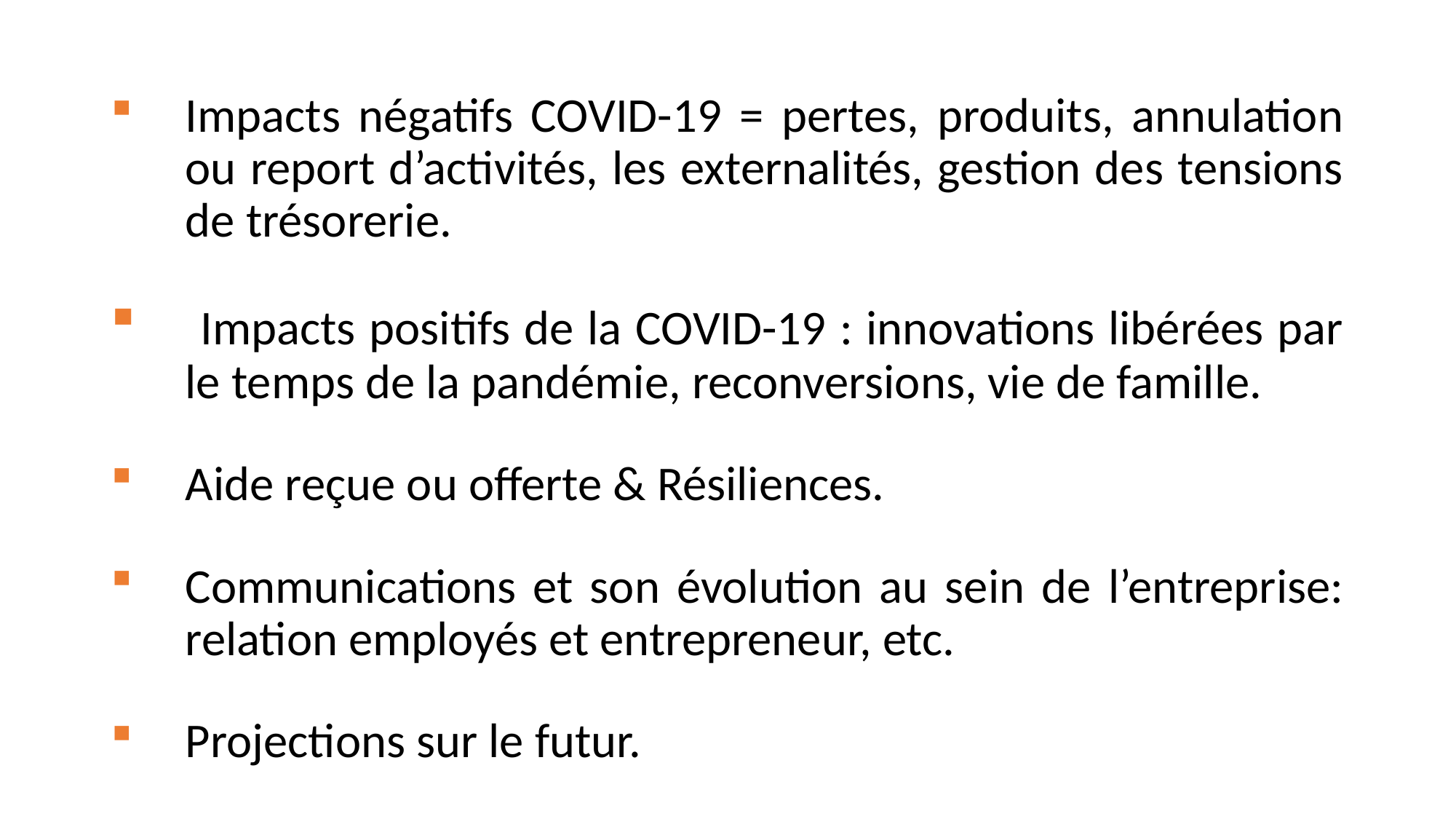

Impacts négatifs COVID-19 = pertes, produits, annulation ou report d’activités, les externalités, gestion des tensions de trésorerie.

 Impacts positifs de la COVID-19 : innovations libérées par le temps de la pandémie, reconversions, vie de famille.

Aide reçue ou offerte & Résiliences.

Communications et son évolution au sein de l’entreprise: relation employés et entrepreneur, etc.

Projections sur le futur.